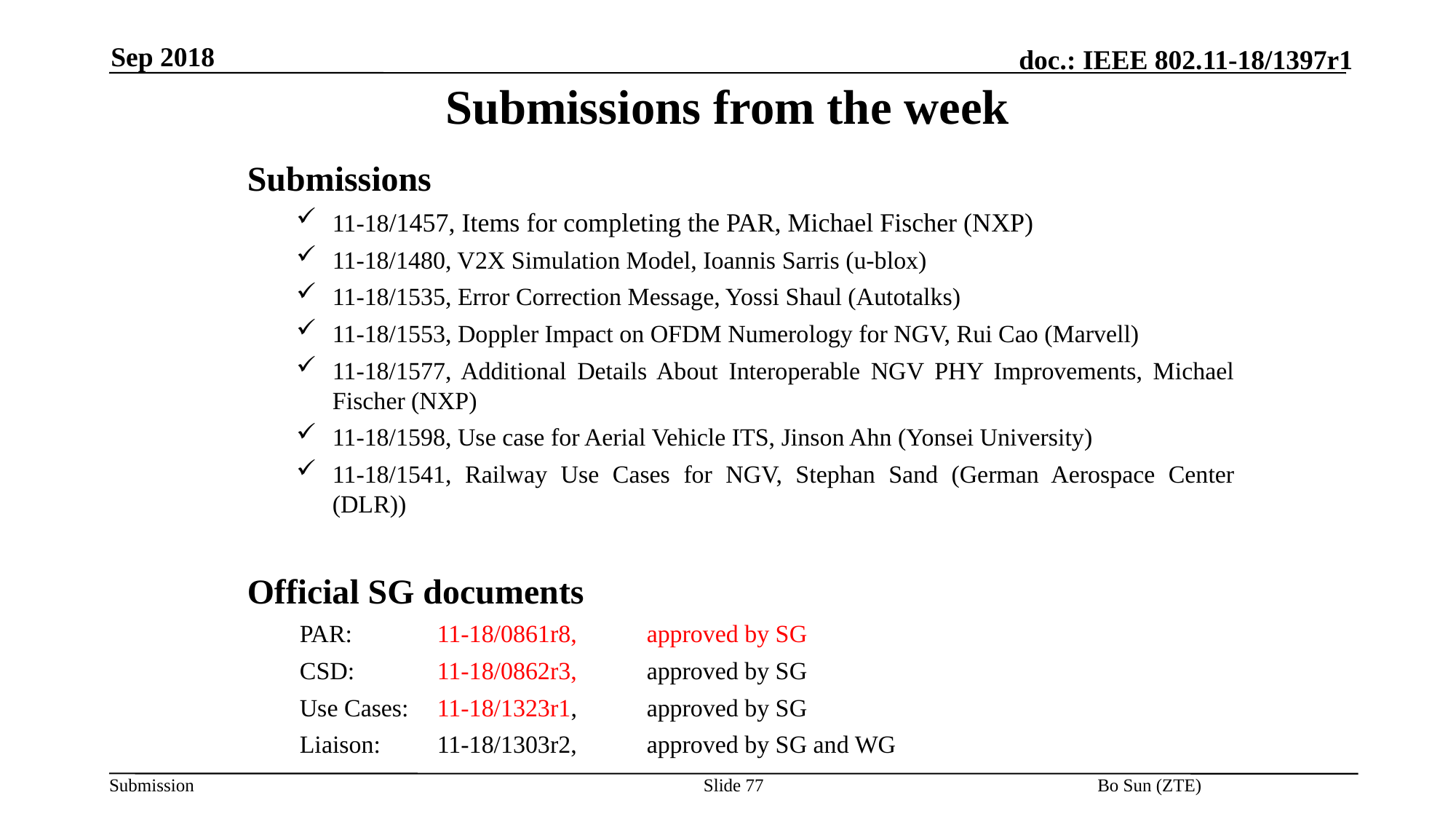

Sep 2018
# Submissions from the week
Submissions
11-18/1457, Items for completing the PAR, Michael Fischer (NXP)
11-18/1480, V2X Simulation Model, Ioannis Sarris (u-blox)
11-18/1535, Error Correction Message, Yossi Shaul (Autotalks)
11-18/1553, Doppler Impact on OFDM Numerology for NGV, Rui Cao (Marvell)
11-18/1577, Additional Details About Interoperable NGV PHY Improvements, Michael Fischer (NXP)
11-18/1598, Use case for Aerial Vehicle ITS, Jinson Ahn (Yonsei University)
11-18/1541, Railway Use Cases for NGV, Stephan Sand (German Aerospace Center (DLR))

Official SG documents
PAR: 		11-18/0861r8, 	approved by SG
CSD: 		11-18/0862r3,	approved by SG
Use Cases: 	11-18/1323r1,	approved by SG
Liaison:		11-18/1303r2, 	approved by SG and WG
Slide 77
Bo Sun (ZTE)